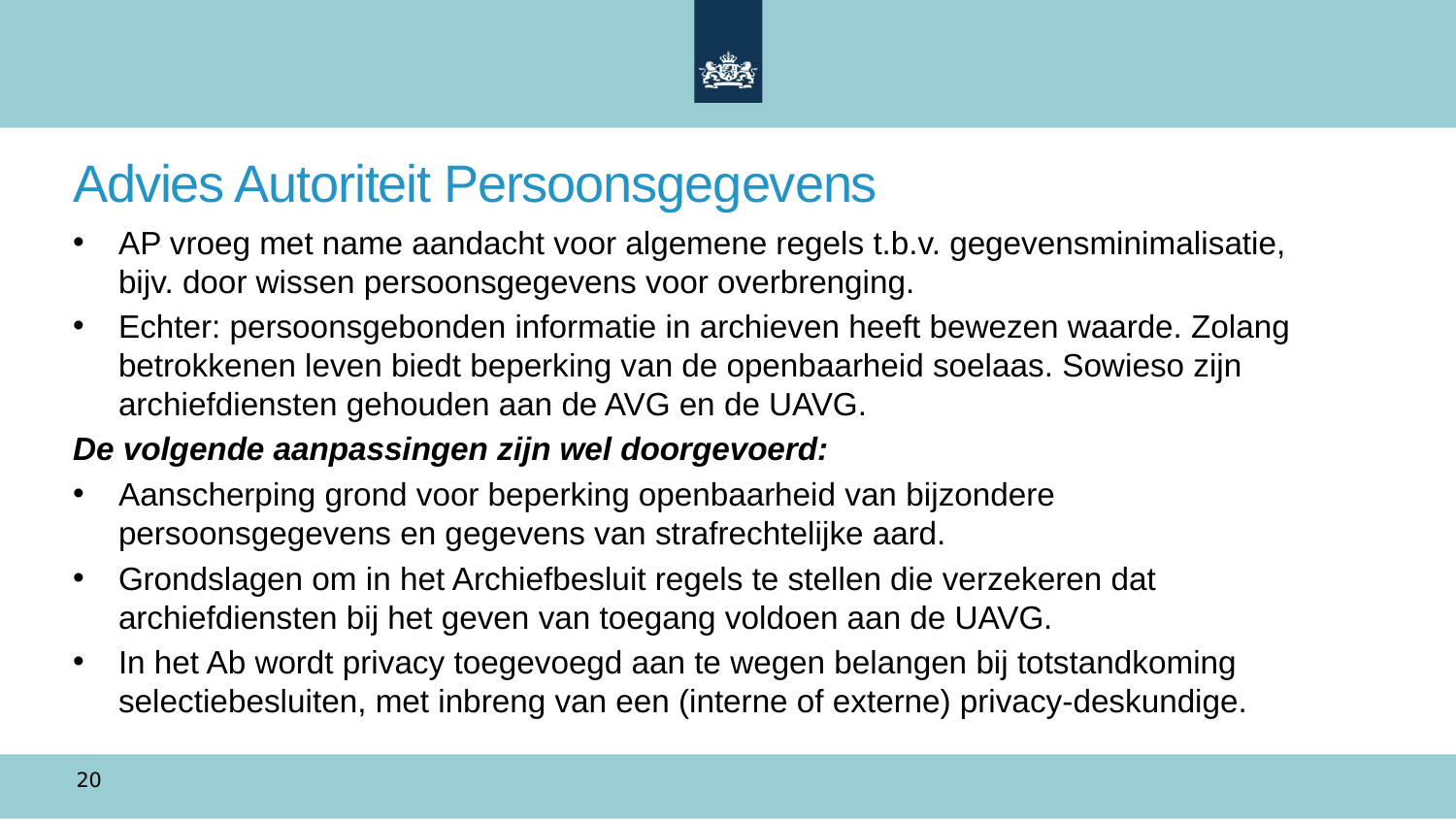

Advies Autoriteit Persoonsgegevens
AP vroeg met name aandacht voor algemene regels t.b.v. gegevensminimalisatie, bijv. door wissen persoonsgegevens voor overbrenging.
Echter: persoonsgebonden informatie in archieven heeft bewezen waarde. Zolang betrokkenen leven biedt beperking van de openbaarheid soelaas. Sowieso zijn archiefdiensten gehouden aan de AVG en de UAVG.
De volgende aanpassingen zijn wel doorgevoerd:
Aanscherping grond voor beperking openbaarheid van bijzondere persoonsgegevens en gegevens van strafrechtelijke aard.
Grondslagen om in het Archiefbesluit regels te stellen die verzekeren dat archiefdiensten bij het geven van toegang voldoen aan de UAVG.
In het Ab wordt privacy toegevoegd aan te wegen belangen bij totstandkoming selectiebesluiten, met inbreng van een (interne of externe) privacy-deskundige.

20